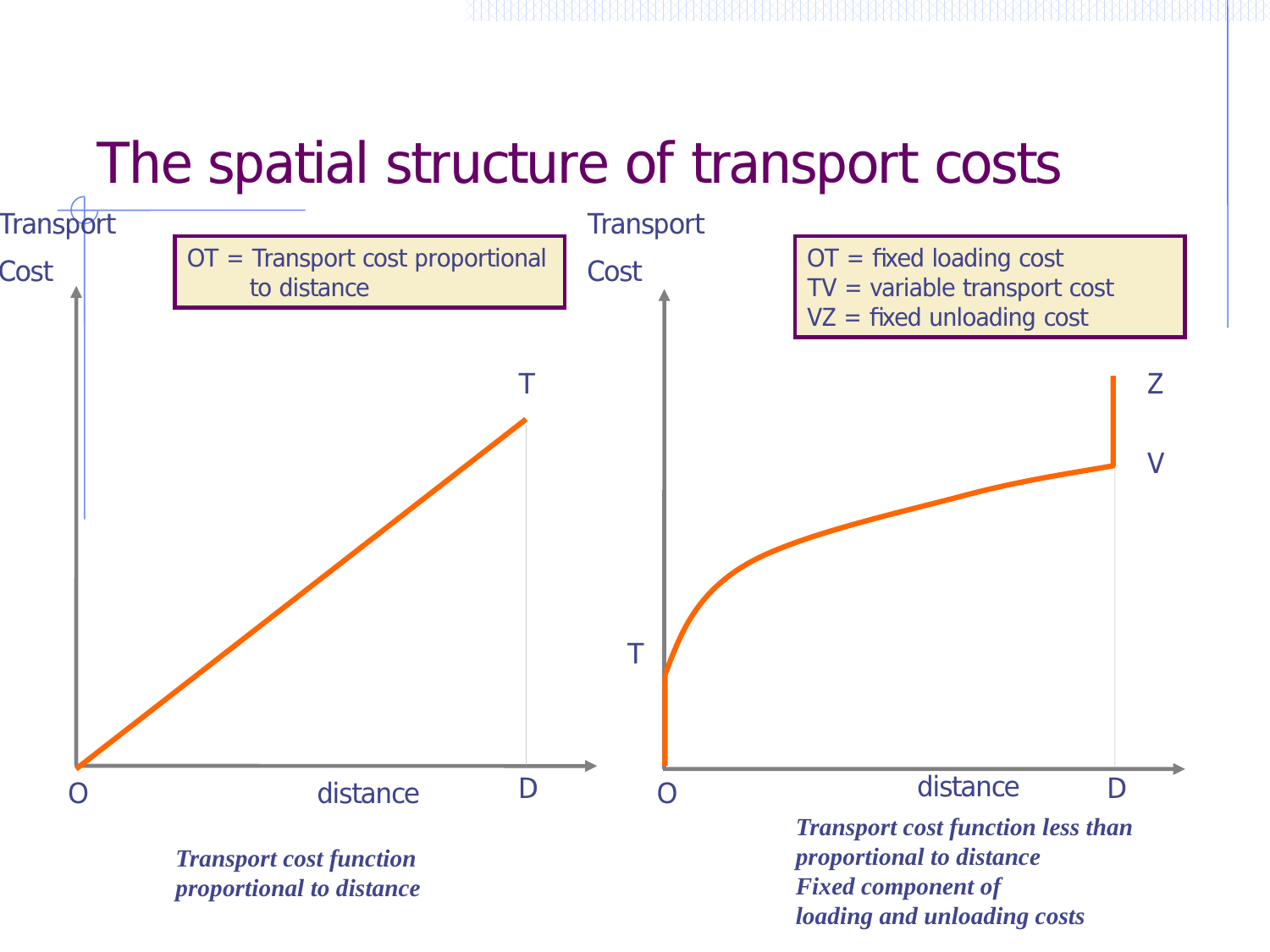

# The spatial structure of transport costs
Transport
Cost
Transport
Cost
OT = Transport cost proportional to distance
OT = fixed loading cost
TV = variable transport cost
VZ = fixed unloading cost

T
Z

V

T

distance
D
D
O
distance
O
Transport cost function less than
proportional to distance
Fixed component of
loading and unloading costs
Transport cost function
proportional to distance